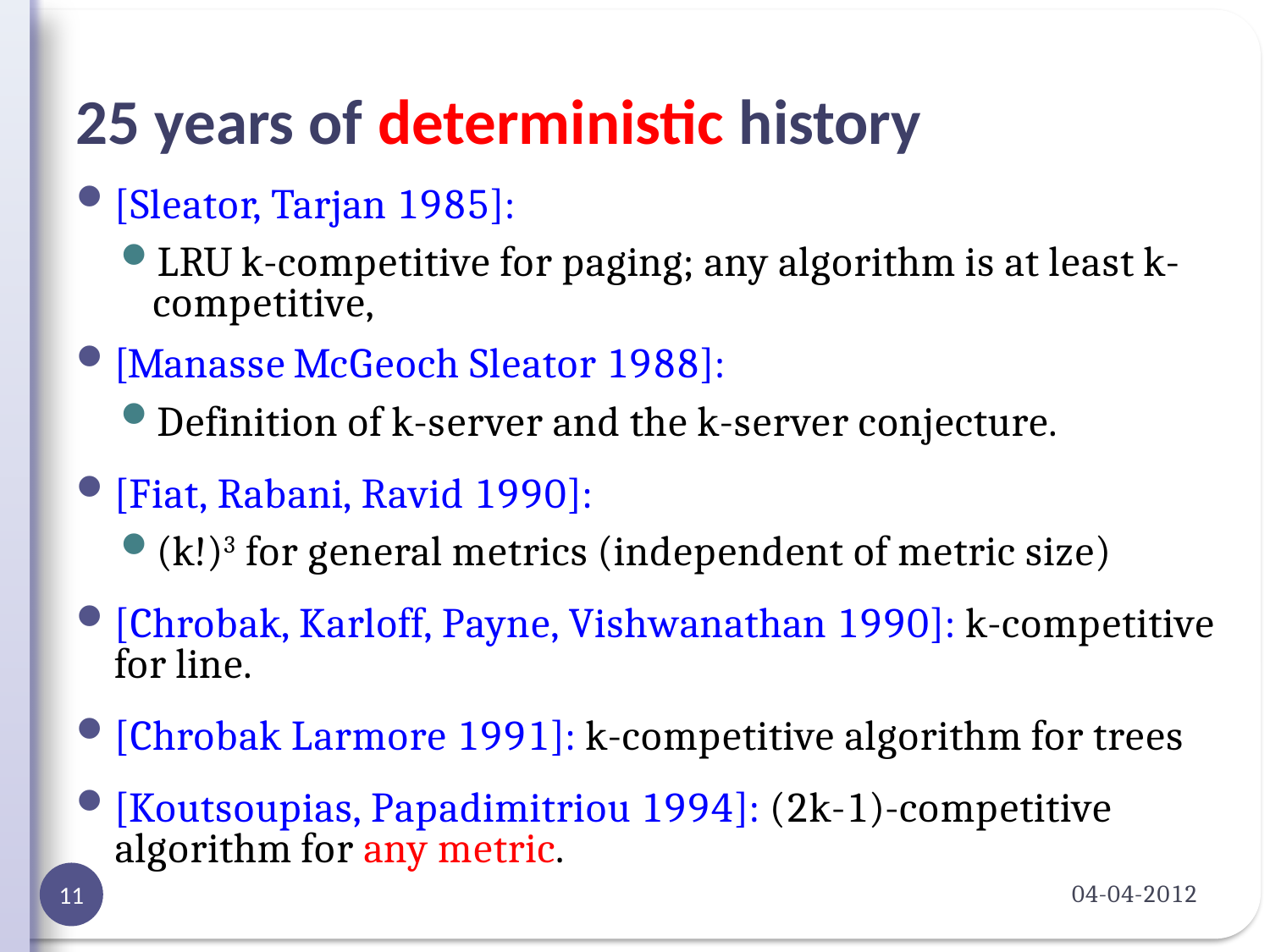

# 25 years of deterministic history
[Sleator, Tarjan 1985]:
LRU k-competitive for paging; any algorithm is at least k-competitive,
[Manasse McGeoch Sleator 1988]:
Definition of k-server and the k-server conjecture.
[Fiat, Rabani, Ravid 1990]:
(k!)3 for general metrics (independent of metric size)
[Chrobak, Karloff, Payne, Vishwanathan 1990]: k-competitive for line.
[Chrobak Larmore 1991]: k-competitive algorithm for trees
[Koutsoupias, Papadimitriou 1994]: (2k-1)-competitive algorithm for any metric.
04-04-2012
11